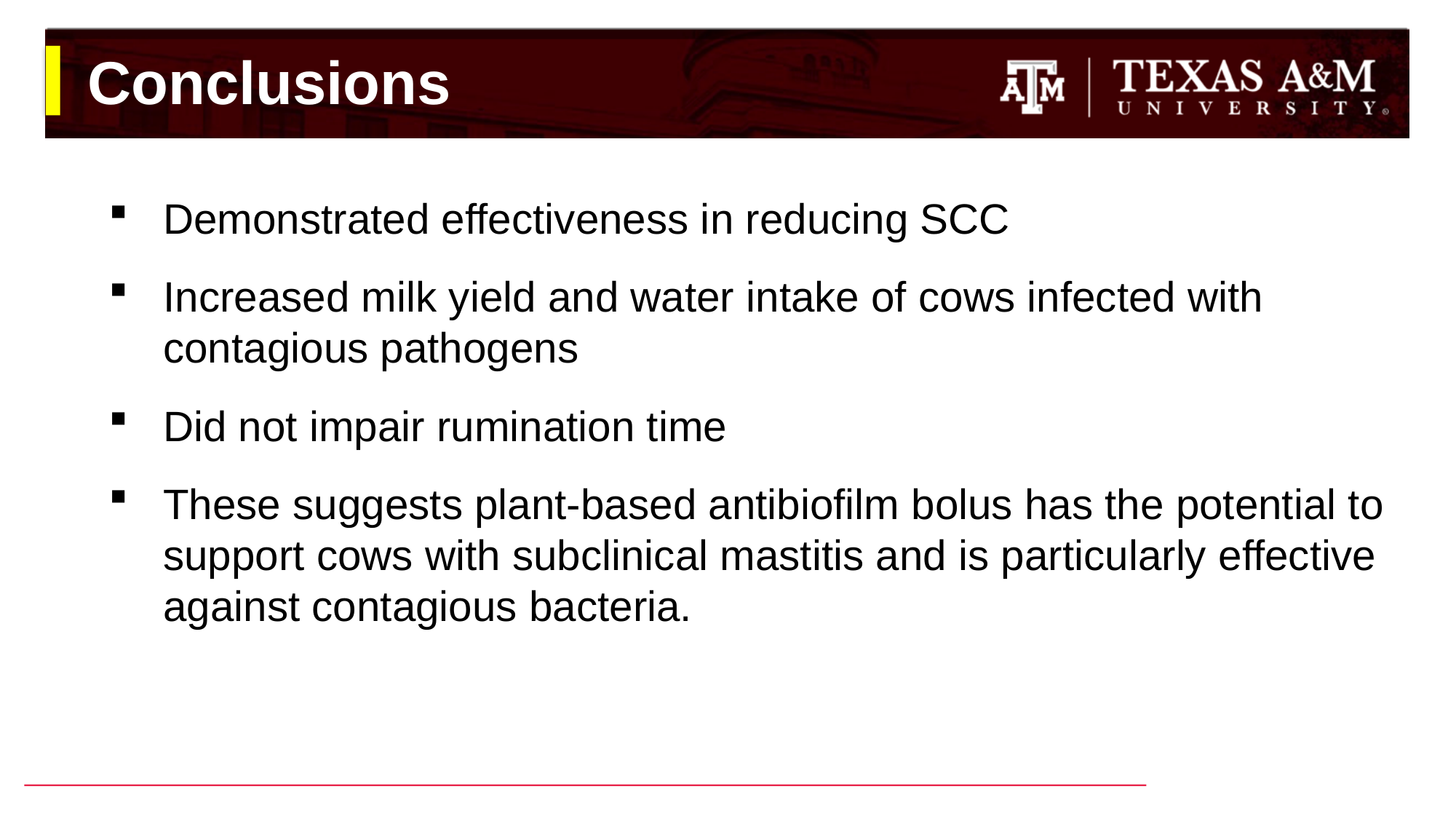

# Conclusions

Demonstrated effectiveness in reducing SCC
Increased milk yield and water intake of cows infected with contagious pathogens
Did not impair rumination time
These suggests plant-based antibiofilm bolus has the potential to support cows with subclinical mastitis and is particularly effective against contagious bacteria.